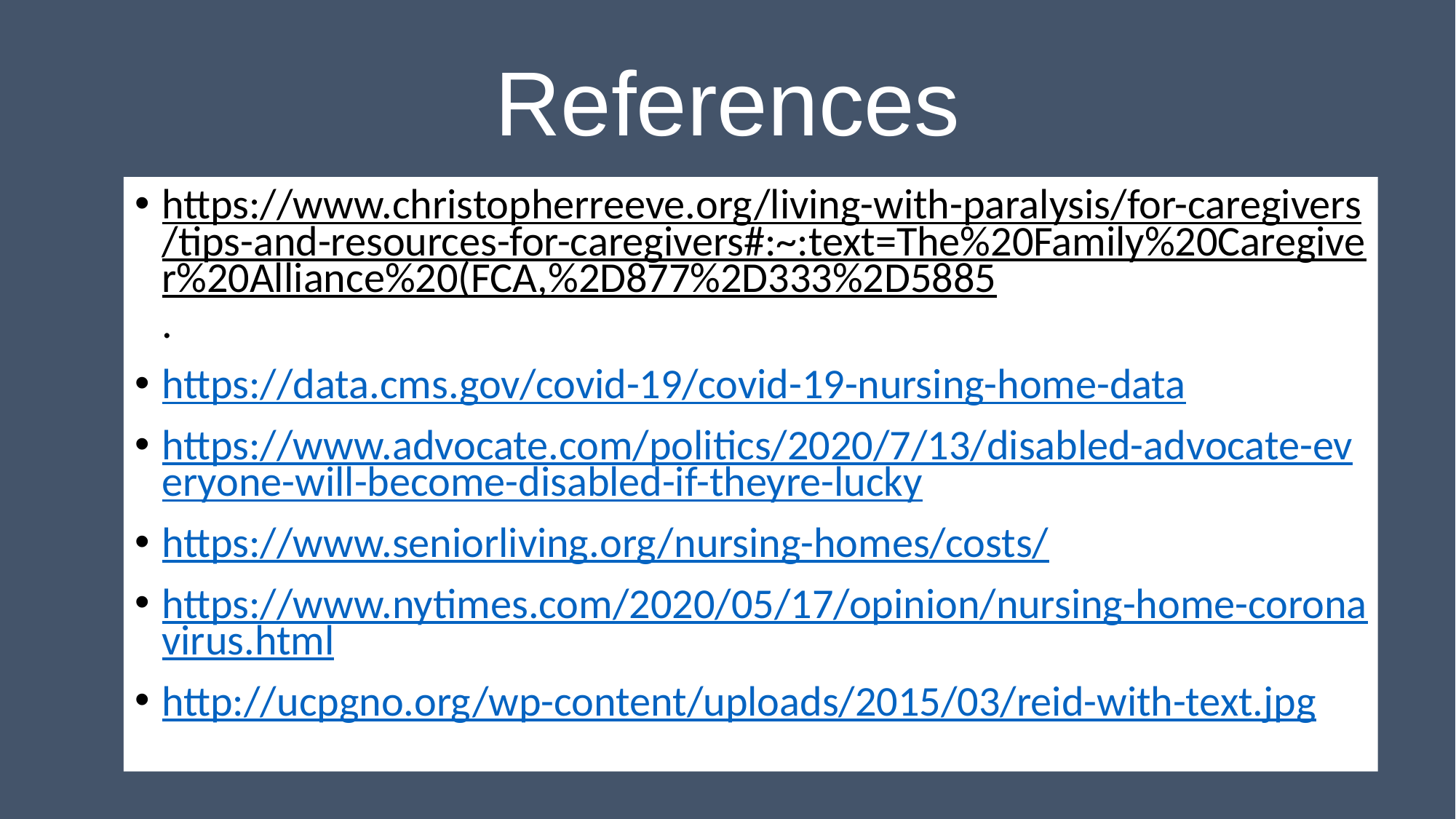

# References
https://www.christopherreeve.org/living-with-paralysis/for-caregivers/tips-and-resources-for-caregivers#:~:text=The%20Family%20Caregiver%20Alliance%20(FCA,%2D877%2D333%2D5885.
https://data.cms.gov/covid-19/covid-19-nursing-home-data
https://www.advocate.com/politics/2020/7/13/disabled-advocate-everyone-will-become-disabled-if-theyre-lucky
https://www.seniorliving.org/nursing-homes/costs/
https://www.nytimes.com/2020/05/17/opinion/nursing-home-coronavirus.html
http://ucpgno.org/wp-content/uploads/2015/03/reid-with-text.jpg